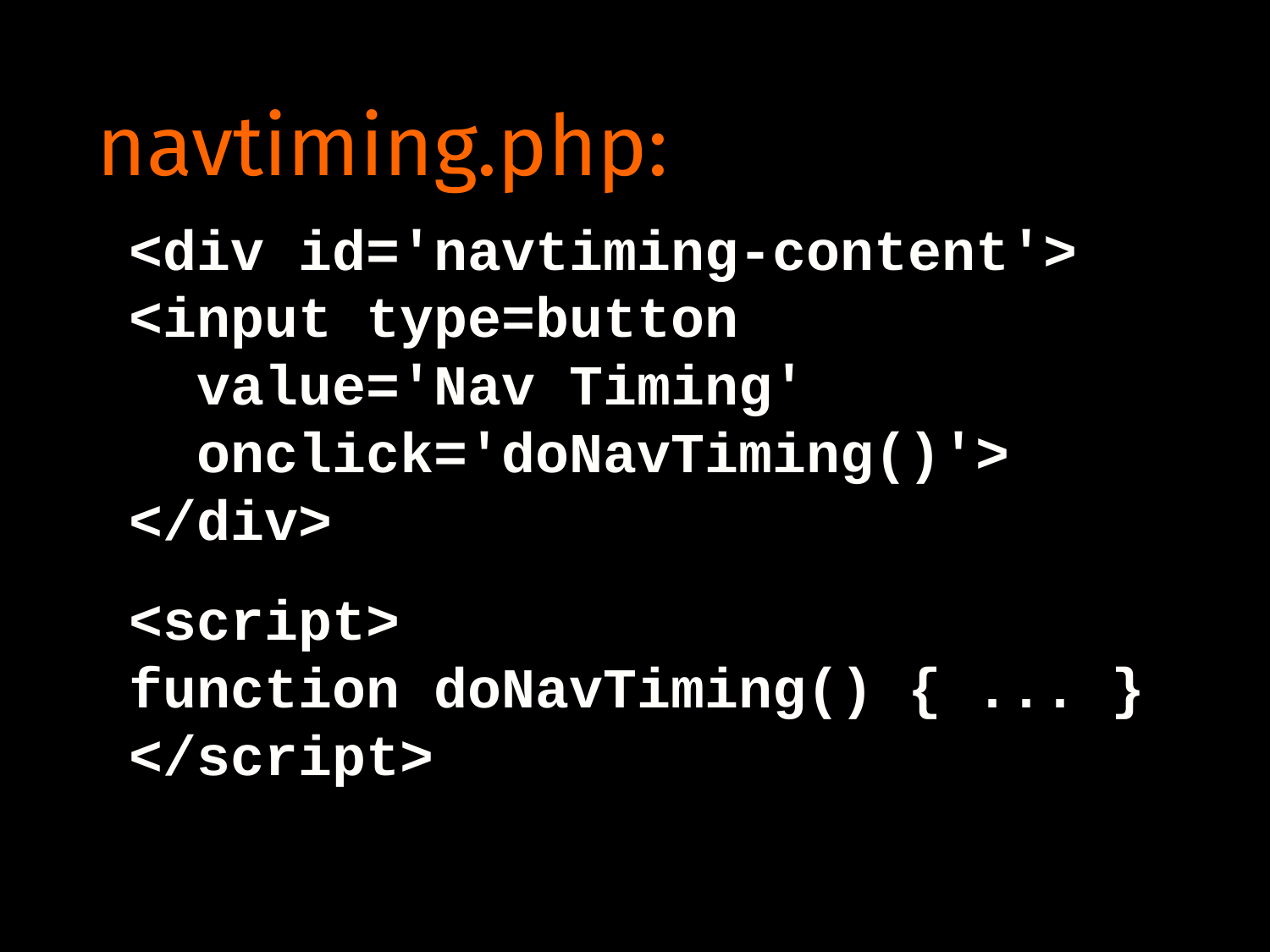

navtiming.php:
<div id='navtiming-content'>
<input type=button
  value='Nav Timing'
  onclick='doNavTiming()'>
</div>
<script>
function doNavTiming() { ... }
</script>